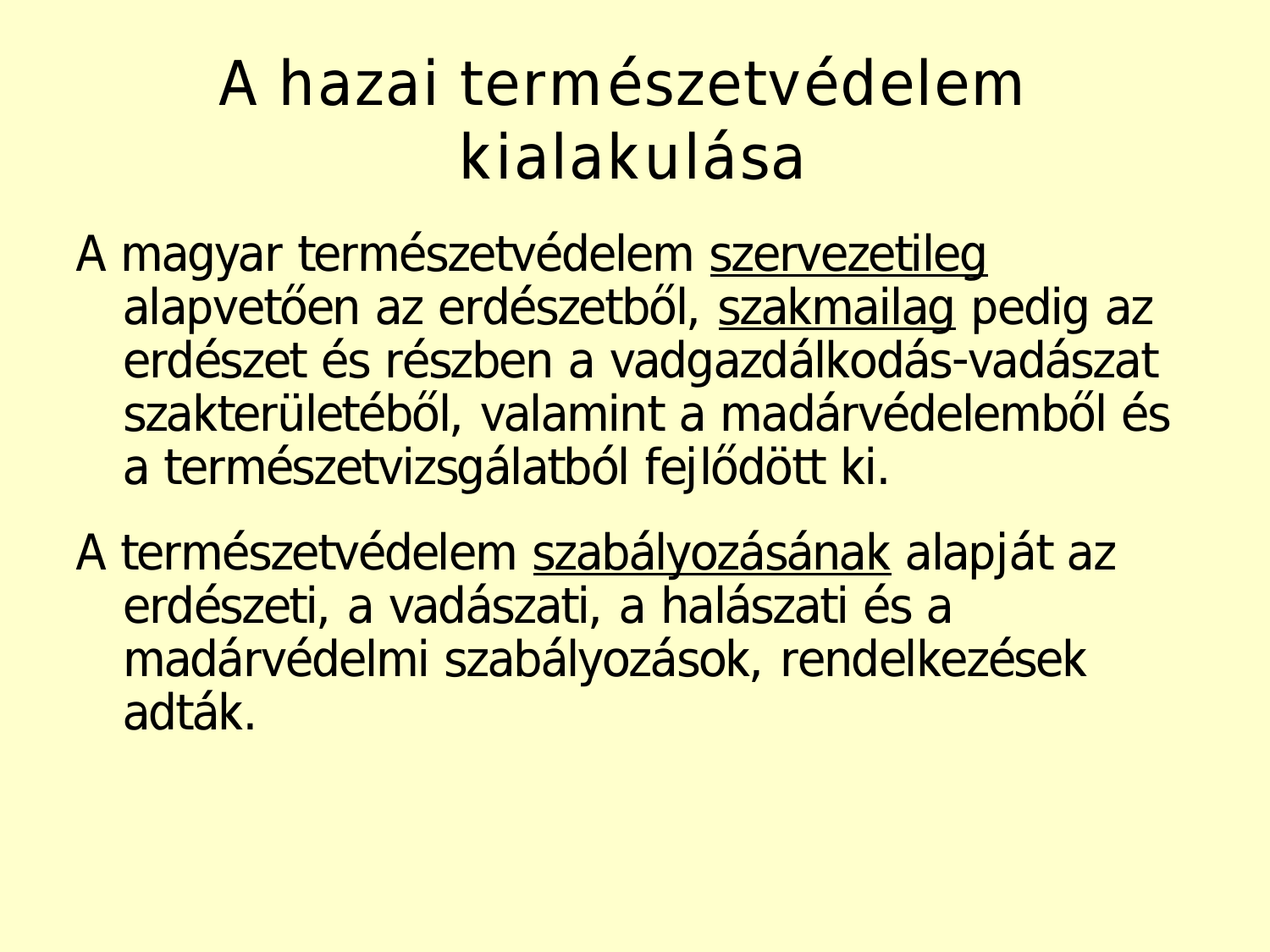

# A hazai természetvédelem  kialakulása
A magyar természetvédelem szervezetileg alapvetően az erdészetből, szakmailag pedig az erdészet és részben a vadgazdálkodás-vadászat szakterületéből, valamint a madárvédelemből és a természetvizsgálatból fejlődött ki.

A természetvédelem szabályozásának alapját az erdészeti, a vadászati, a halászati és a madárvédelmi szabályozások, rendelkezések adták.